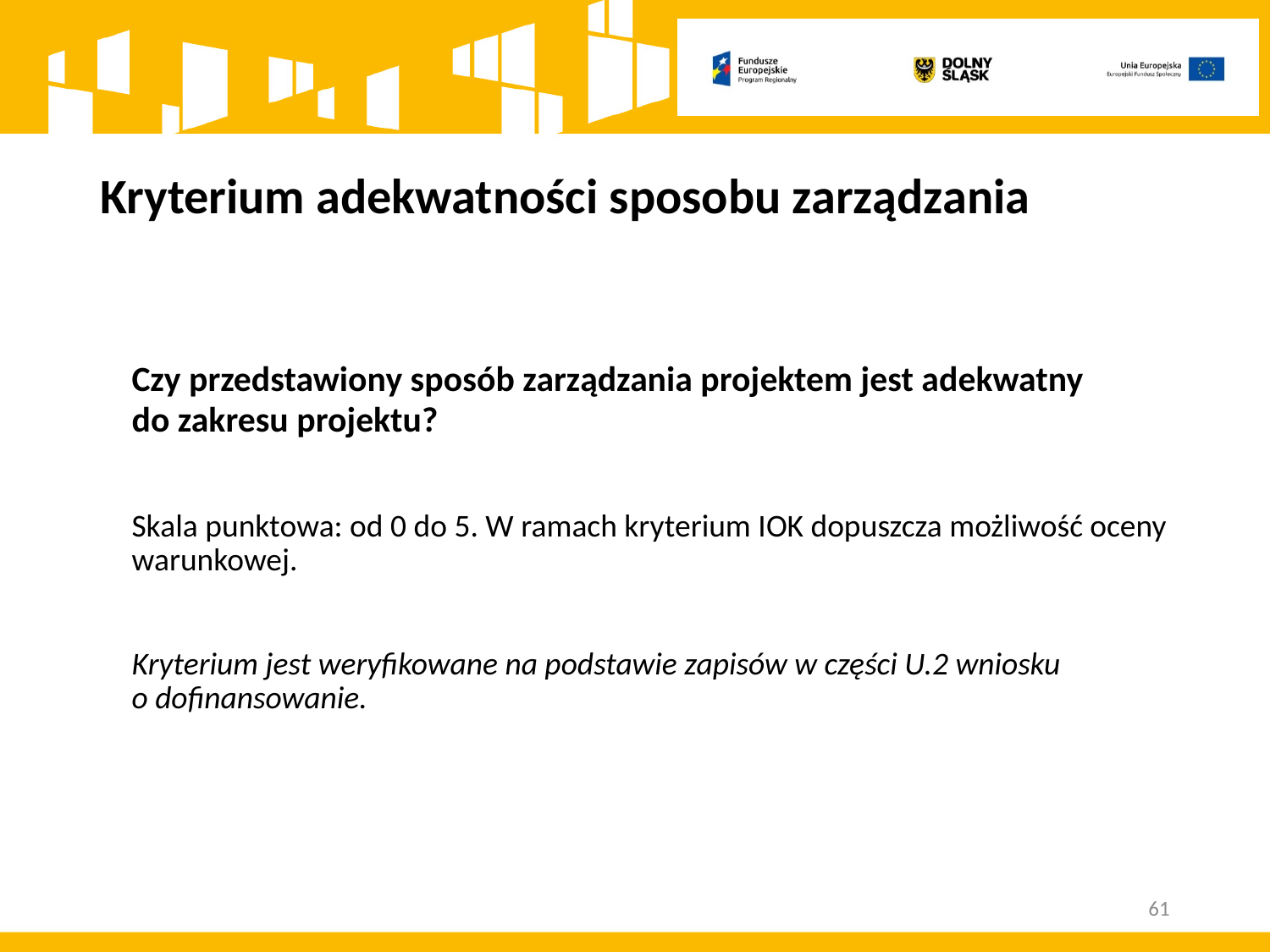

# Kryterium adekwatności sposobu zarządzania
	Czy przedstawiony sposób zarządzania projektem jest adekwatny           do zakresu projektu?

	Skala punktowa: od 0 do 5. W ramach kryterium IOK dopuszcza możliwość oceny warunkowej.

	Kryterium jest weryfikowane na podstawie zapisów w części U.2 wniosku
o dofinansowanie.
61